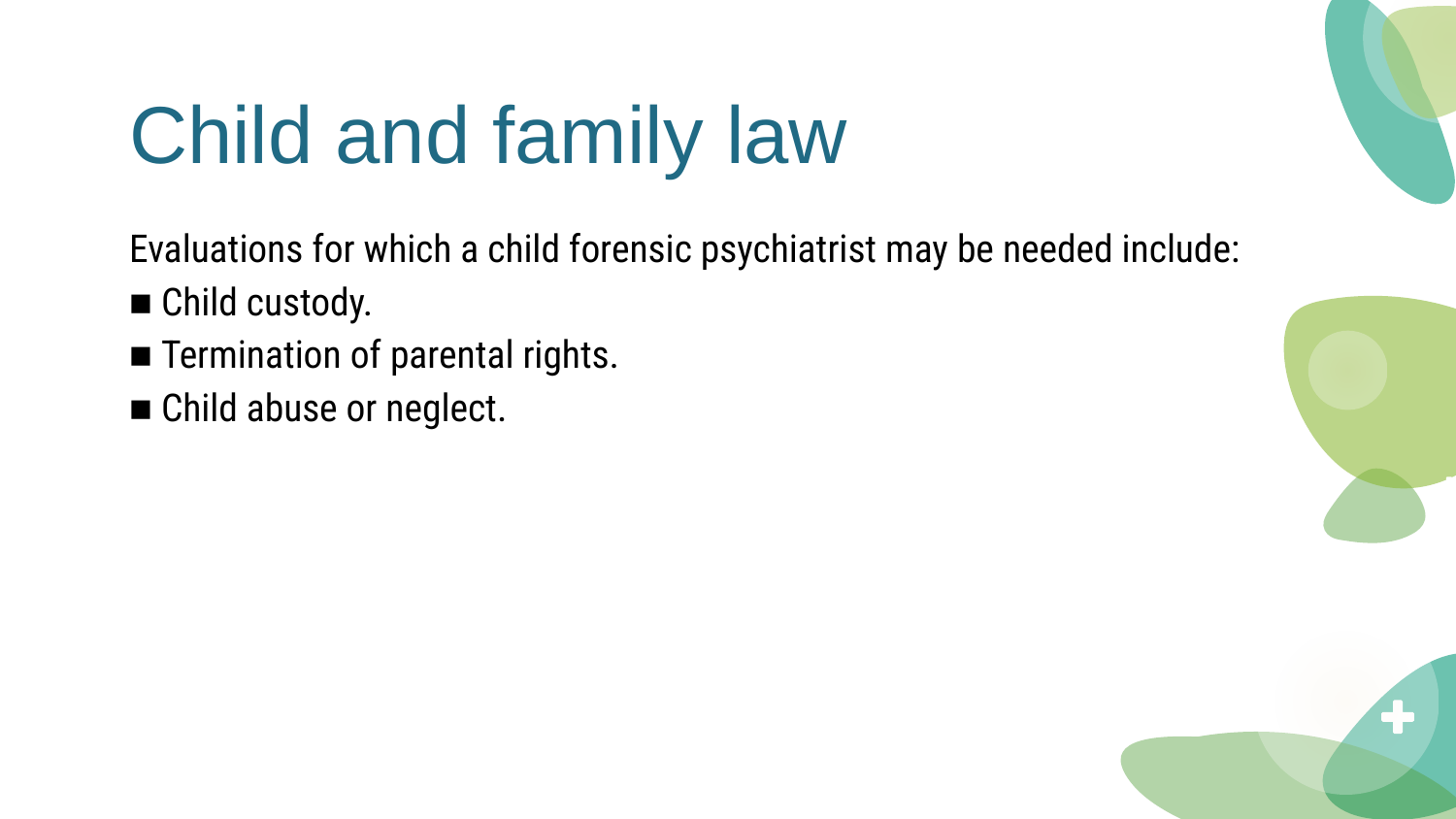

# Child and family law
Evaluations for which a child forensic psychiatrist may be needed include:
■ Child custody.
■ Termination of parental rights.
■ Child abuse or neglect.